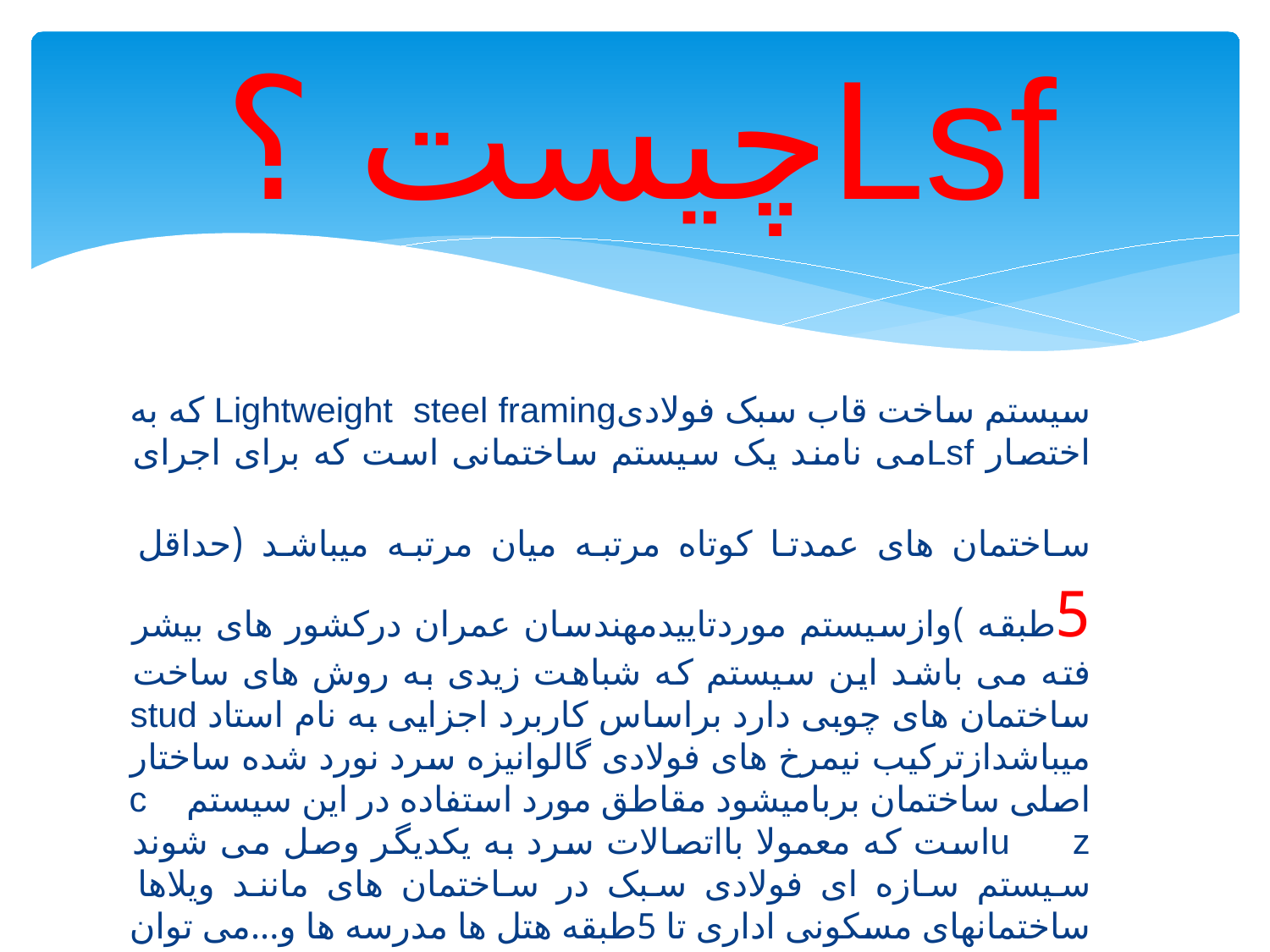

# Lsfچیست ؟
سیستم ساخت قاب سبک فولادیLightweight  steel framing که به اختصار Lsfمی نامند یک سیستم ساختمانی است که برای اجرای ساختمان های عمدتا کوتاه مرتبه میان مرتبه میباشد (حداقل 5طبقه )وازسیستم موردتاییدمهندسان عمران درکشور های بیشر فته می باشد این سیستم که شباهت زیدی به روش های ساخت ساختمان های چوبی دارد براساس کاربرد اجزایی به نام استاد stud میباشدازترکیب نیمرخ های فولادی گالوانیزه سرد نورد شده ساختار اصلی ساختمان بربامیشود مقاطق مورد استفاده در این سیستم c    u     zاست که معمولا بااتصالات سرد به یکدیگر وصل می شوند سیستم سازه ای فولادی سبک در ساختمان های مانند ویلاها ساختمانهای مسکونی اداری تا 5طبقه هتل ها مدرسه ها و...می توان استفاده کرد.